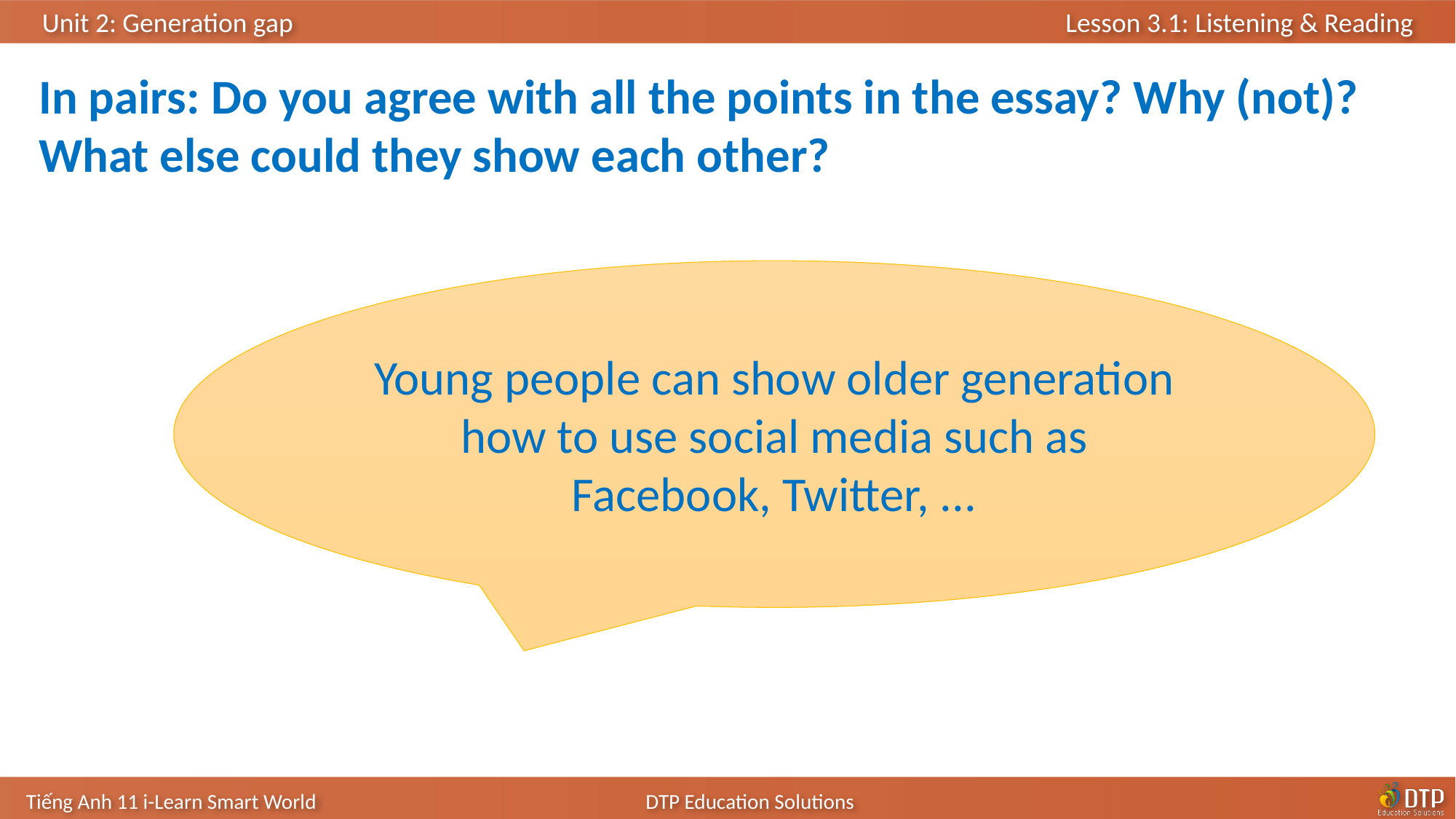

In pairs: Do you agree with all the points in the essay? Why (not)? What else could they show each other?
Young people can show older generation how to use social media such as Facebook, Twitter, ...